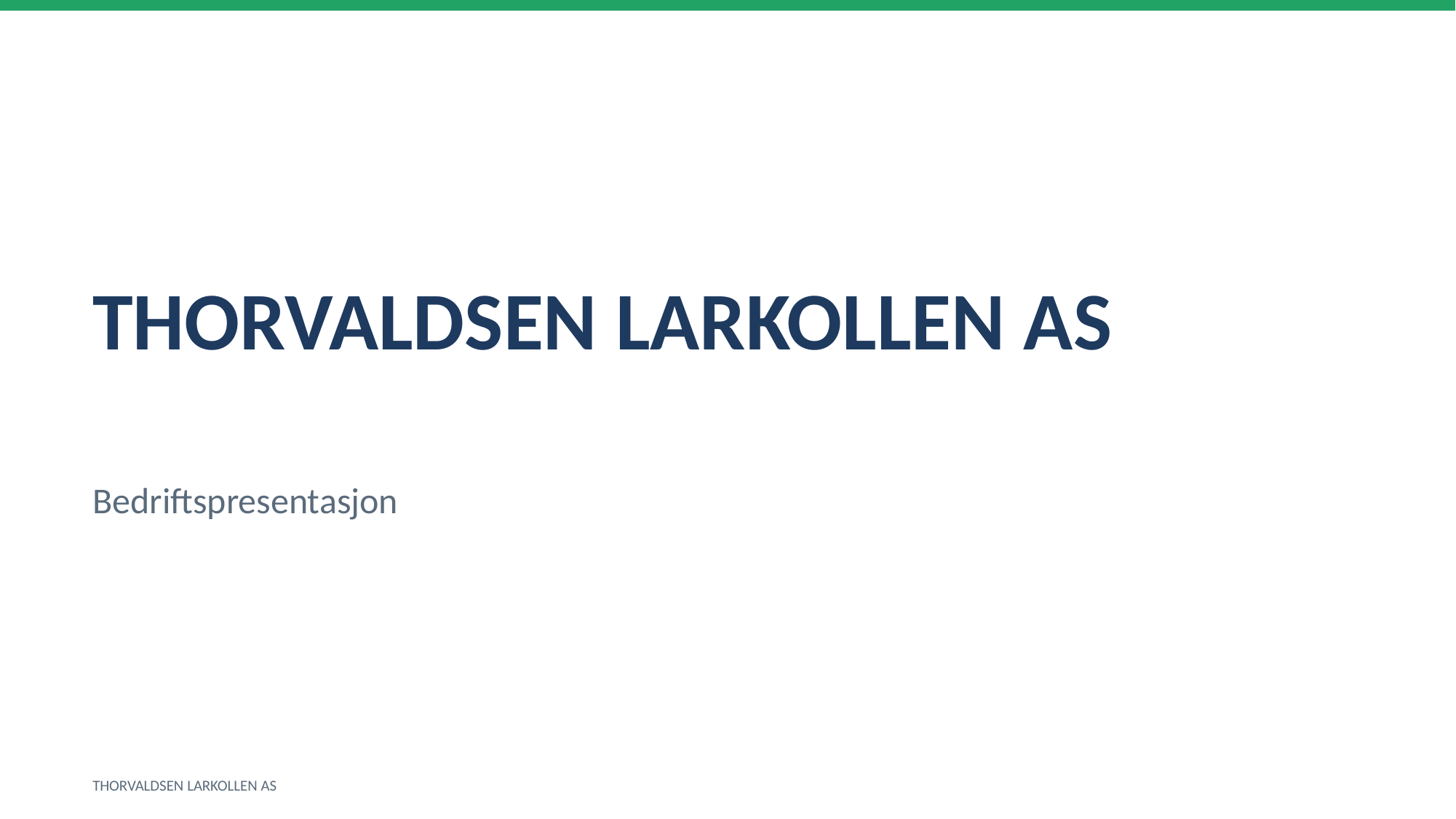

THORVALDSEN LARKOLLEN AS
Bedriftspresentasjon
THORVALDSEN LARKOLLEN AS